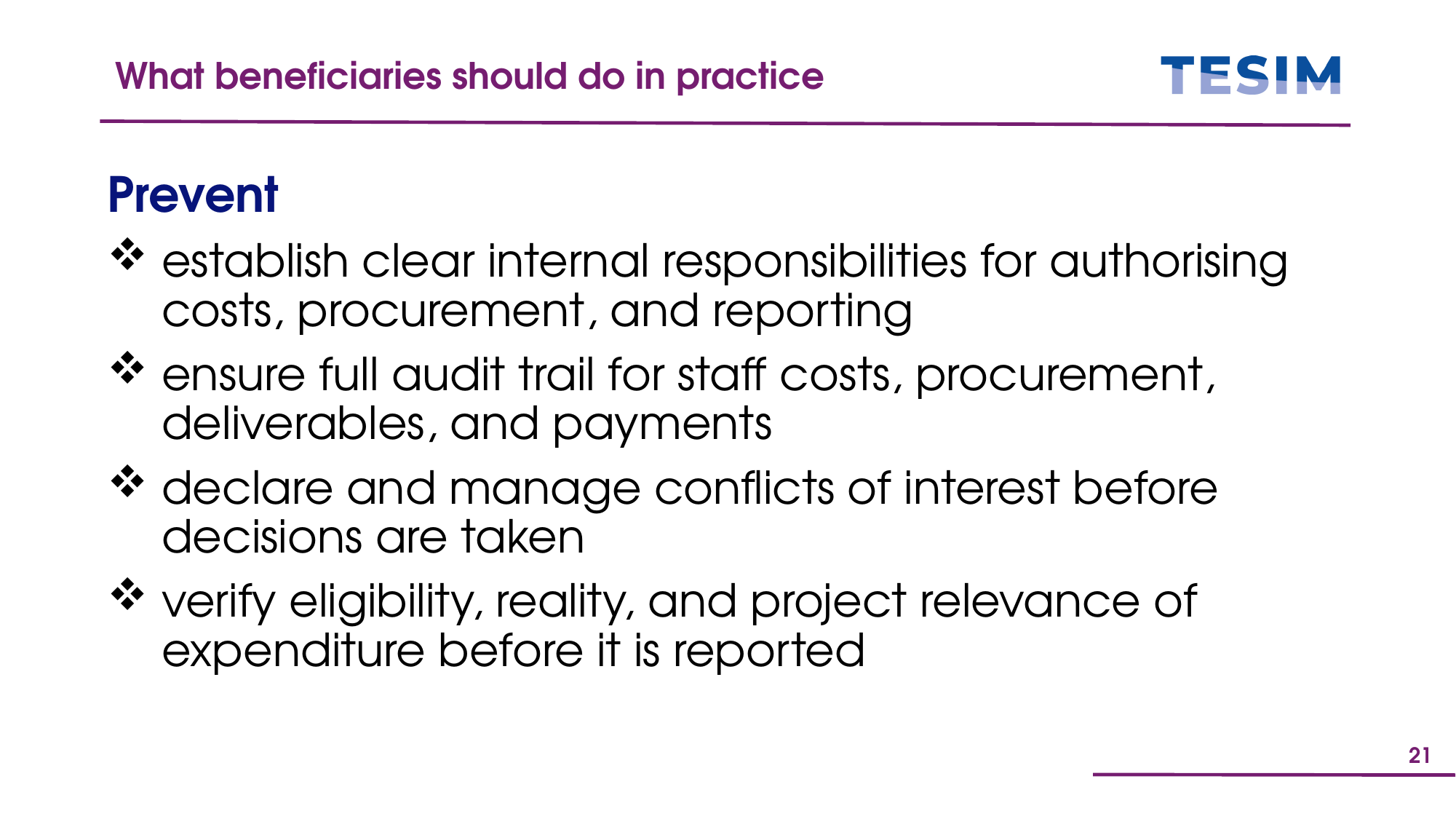

What beneficiaries should do in practice
Prevent
establish clear internal responsibilities for authorising costs, procurement, and reporting
ensure full audit trail for staff costs, procurement, deliverables, and payments
declare and manage conflicts of interest before decisions are taken
verify eligibility, reality, and project relevance of expenditure before it is reported